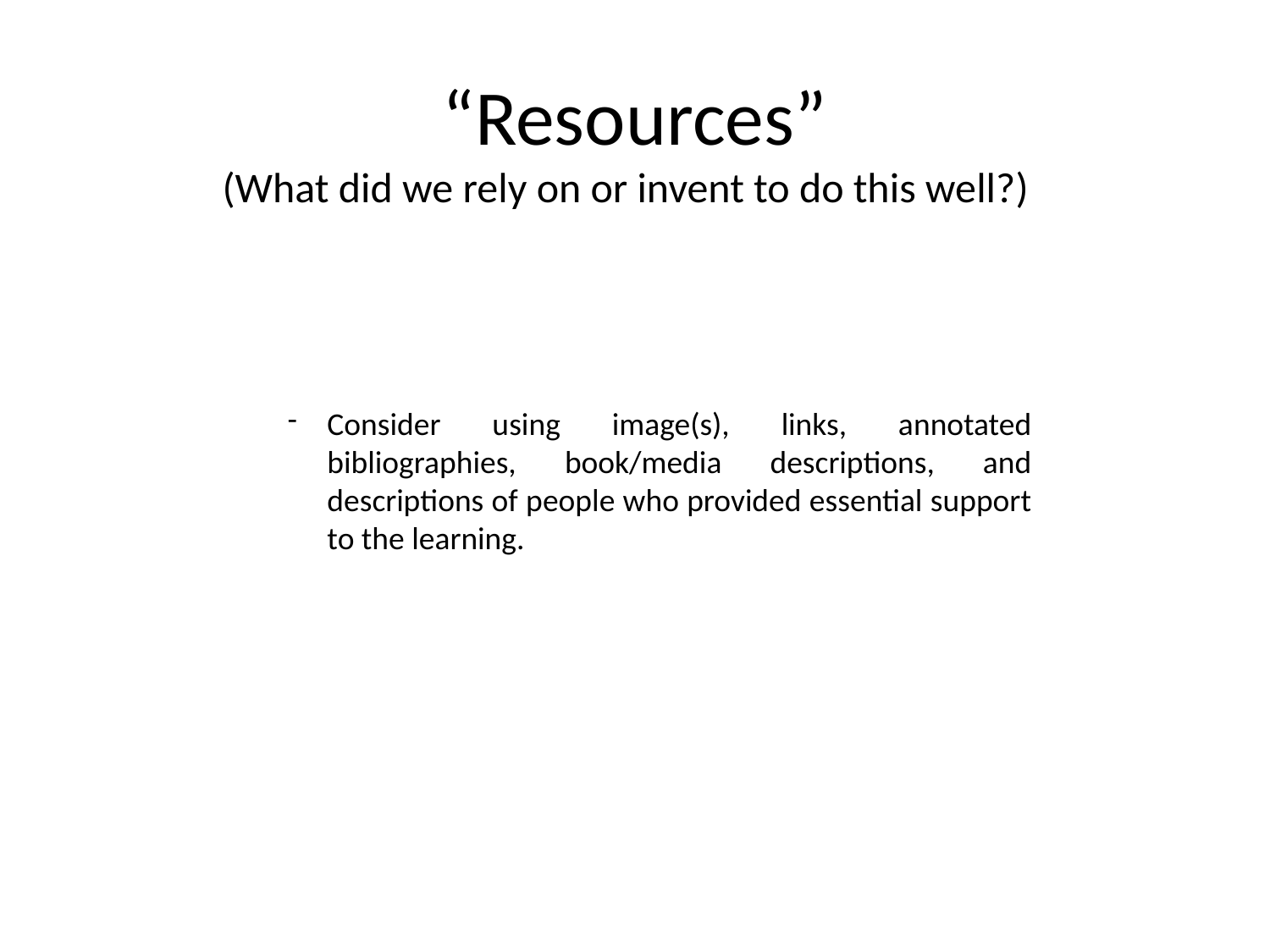

# “Resources” (What did we rely on or invent to do this well?)
Consider using image(s), links, annotated bibliographies, book/media descriptions, and descriptions of people who provided essential support to the learning.